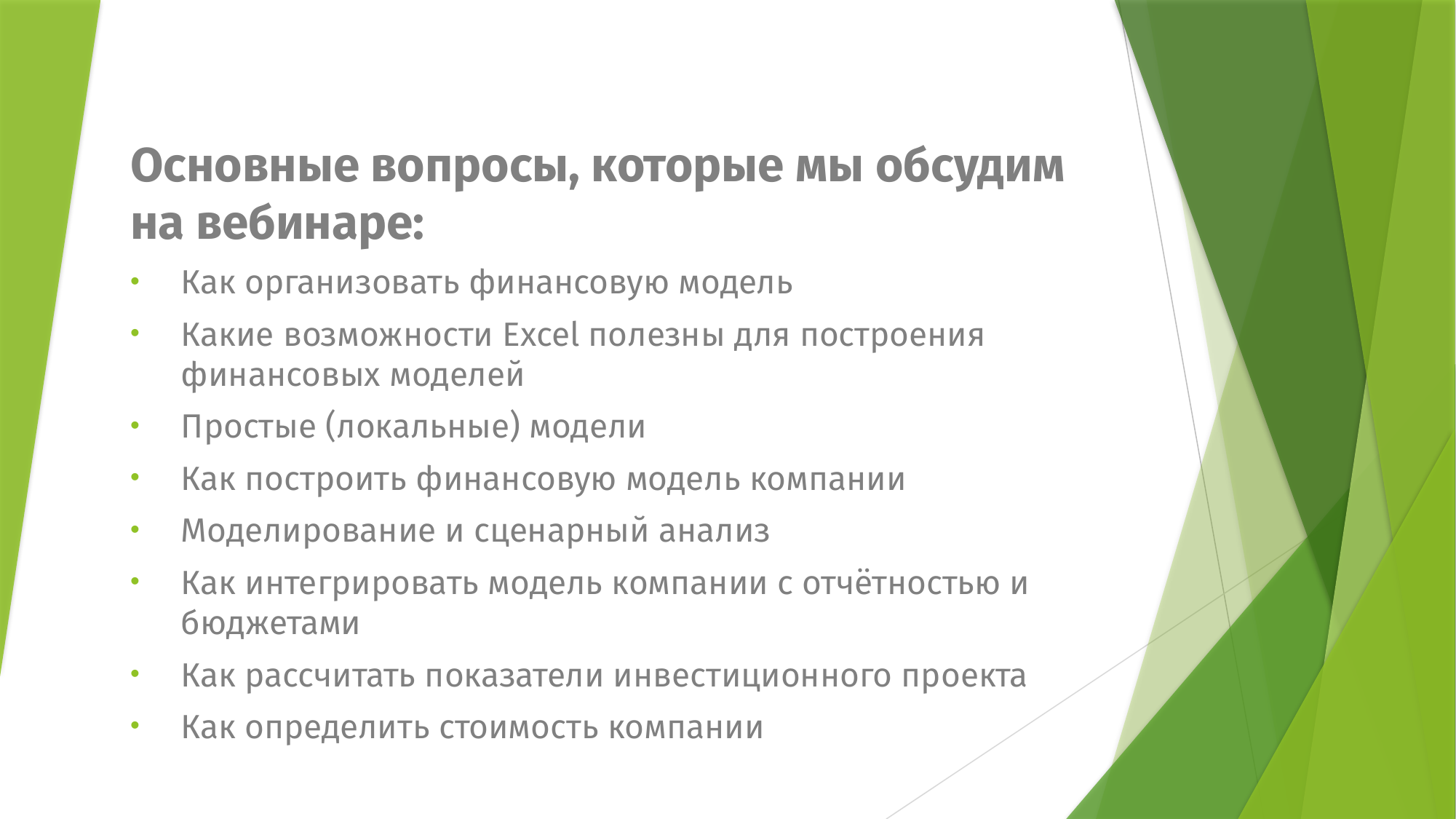

Основные вопросы, которые мы обсудим на вебинаре:
Как организовать финансовую модель
Какие возможности Excel полезны для построения финансовых моделей
Простые (локальные) модели
Как построить финансовую модель компании
Моделирование и сценарный анализ
Как интегрировать модель компании с отчётностью и бюджетами
Как рассчитать показатели инвестиционного проекта
Как определить стоимость компании